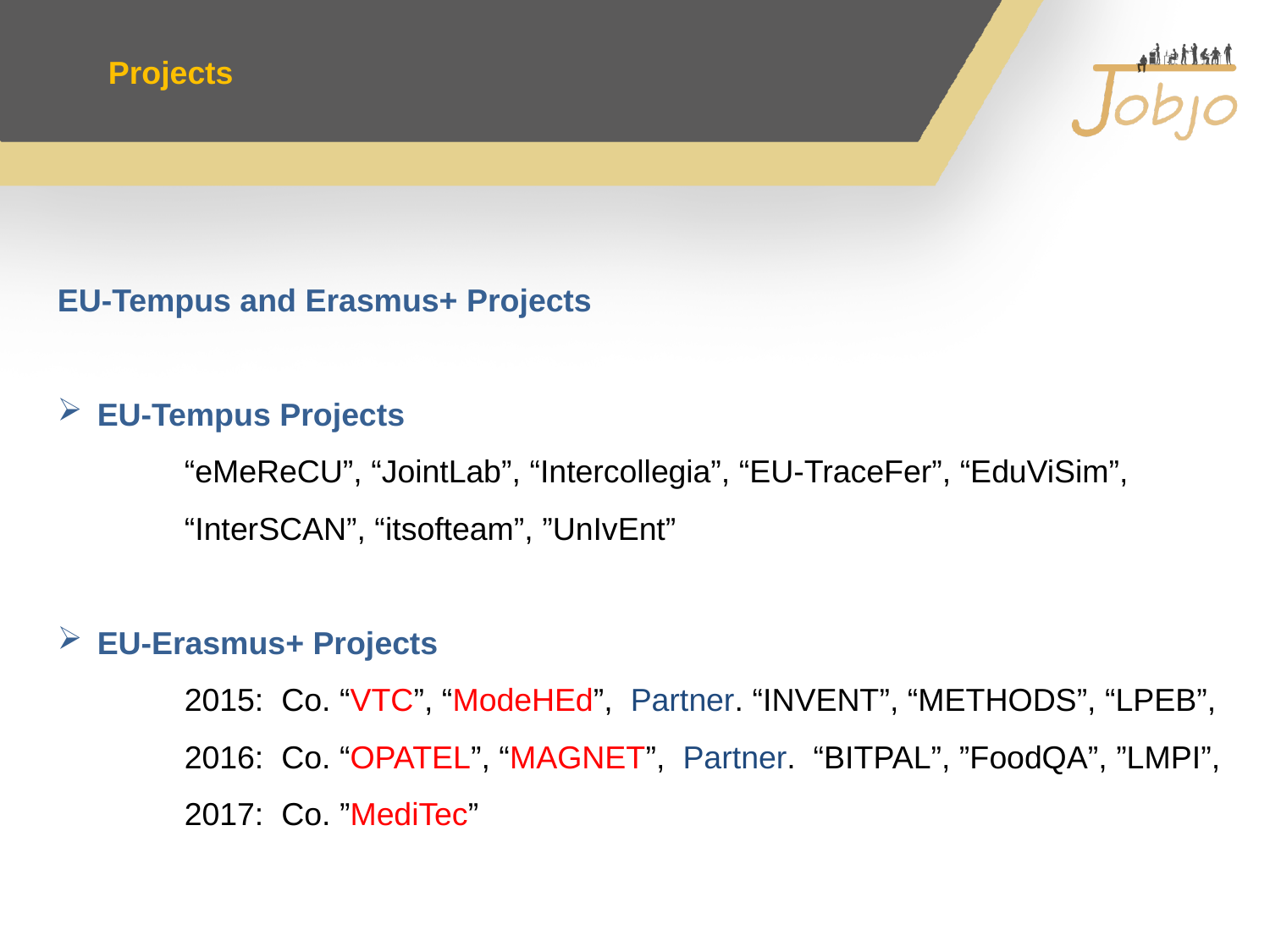

Projects
EU-Tempus and Erasmus+ Projects

EU-Tempus Projects
	“eMeReCU”, “JointLab”, “Intercollegia”, “EU-TraceFer”, “EduViSim”,
	“InterSCAN”, “itsofteam”, ”UnIvEnt”

EU-Erasmus+ Projects
	2015:  Co. “VTC”, “ModeHEd”,  Partner. “INVENT”, “METHODS”, “LPEB”,
	2016:  Co. “OPATEL”, “MAGNET”,  Partner.  “BITPAL”, ”FoodQA”, ”LMPI”,
	2017:  Co. ”MediTec”